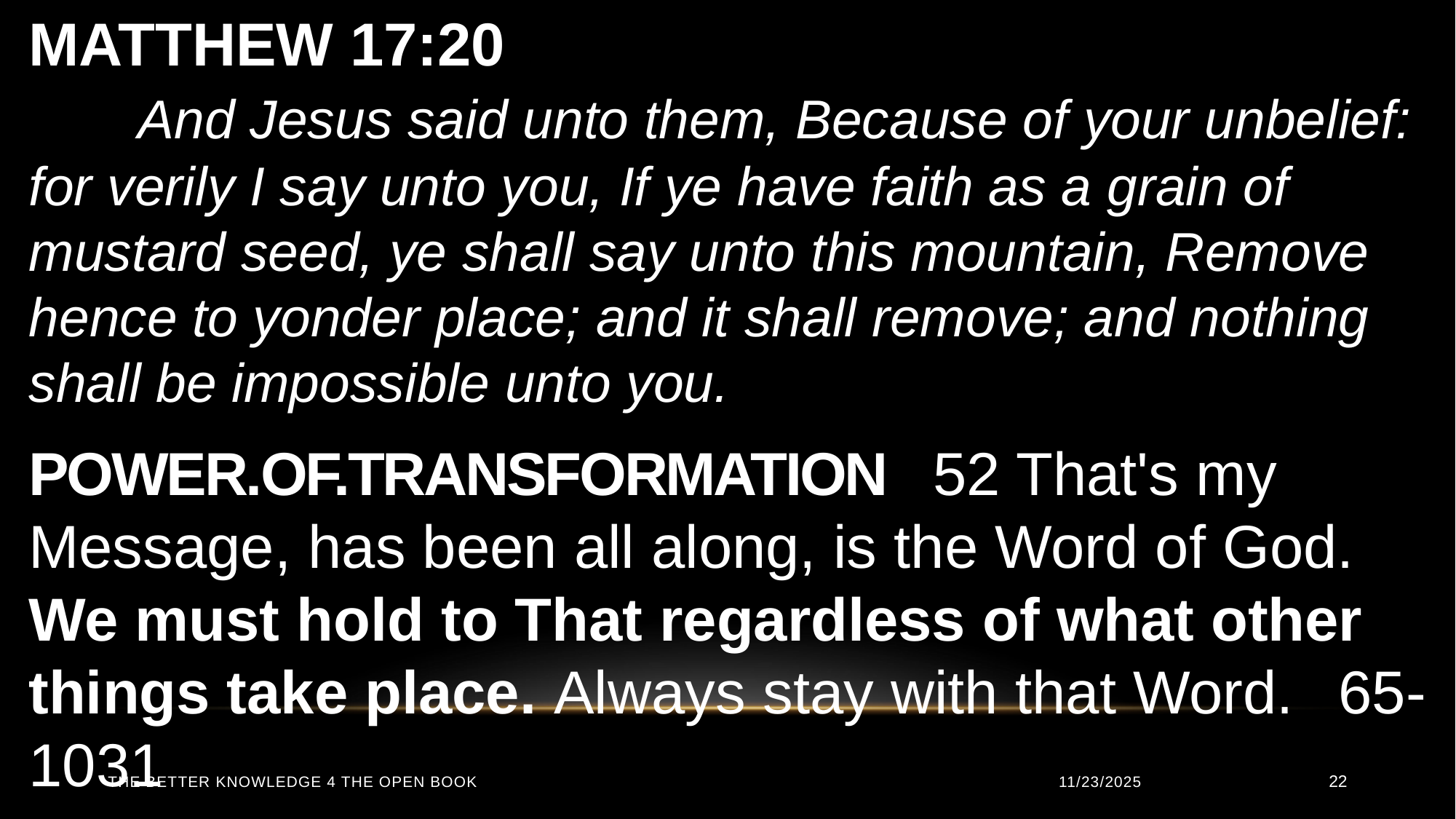

MATTHEW 17:20
	And Jesus said unto them, Because of your unbelief: for verily I say unto you, If ye have faith as a grain of mustard seed, ye shall say unto this mountain, Remove hence to yonder place; and it shall remove; and nothing shall be impossible unto you.

POWER.OF.TRANSFORMATION   52 That's my Message, has been all along, is the Word of God. We must hold to That regardless of what other things take place. Always stay with that Word. 	65-1031
The Better Knowledge 4 The Open Book
11/23/2025
22